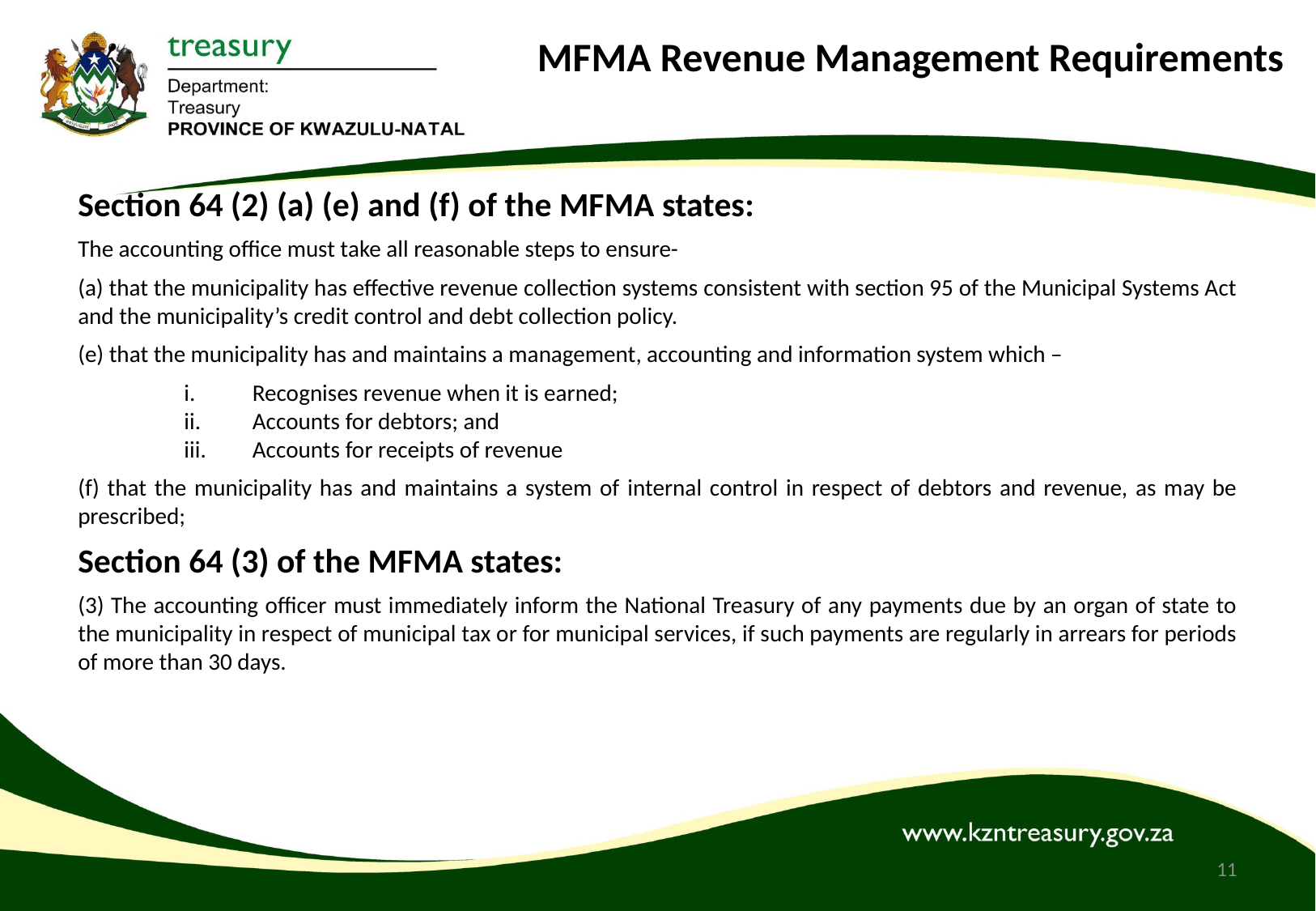

# MFMA Revenue Management Requirements
Section 64 (2) (a) (e) and (f) of the MFMA states:
The accounting office must take all reasonable steps to ensure-
(a) that the municipality has effective revenue collection systems consistent with section 95 of the Municipal Systems Act and the municipality’s credit control and debt collection policy.
(e) that the municipality has and maintains a management, accounting and information system which –
Recognises revenue when it is earned;
Accounts for debtors; and
Accounts for receipts of revenue
(f) that the municipality has and maintains a system of internal control in respect of debtors and revenue, as may be prescribed;
Section 64 (3) of the MFMA states:
(3) The accounting officer must immediately inform the National Treasury of any payments due by an organ of state to the municipality in respect of municipal tax or for municipal services, if such payments are regularly in arrears for periods of more than 30 days.

11